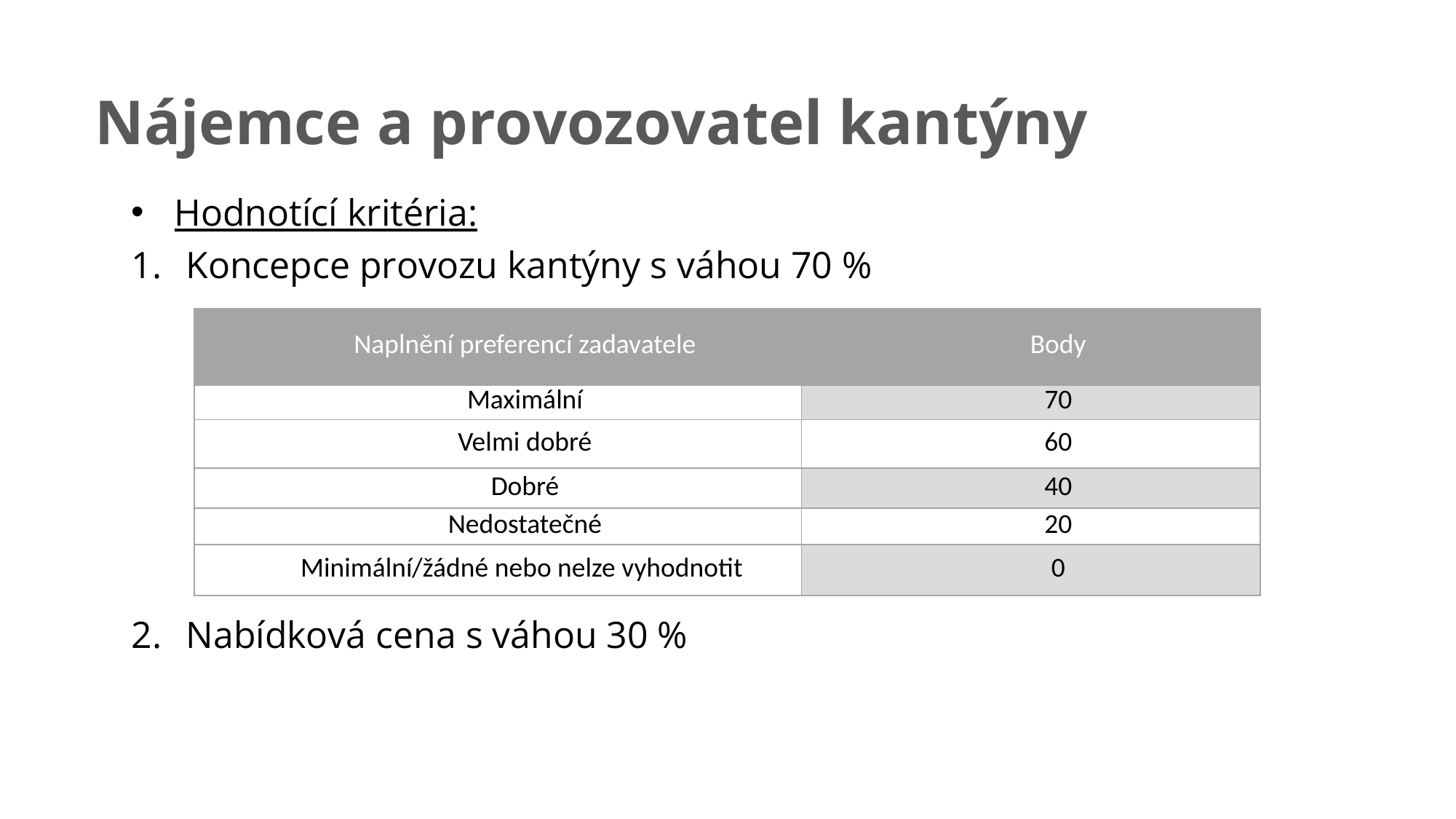

Nájemce a provozovatel kantýny
Hodnotící kritéria:
Koncepce provozu kantýny s váhou 70 %

Nabídková cena s váhou 30 %

| Naplnění preferencí zadavatele | Body |
| --- | --- |
| Maximální | 70 |
| Velmi dobré | 60 |
| Dobré | 40 |
| Nedostatečné | 20 |
| Minimální/žádné nebo nelze vyhodnotit | 0 |
39
DIGITÁLNÍ ZAKÁZKÁŘSKÝ TÝM